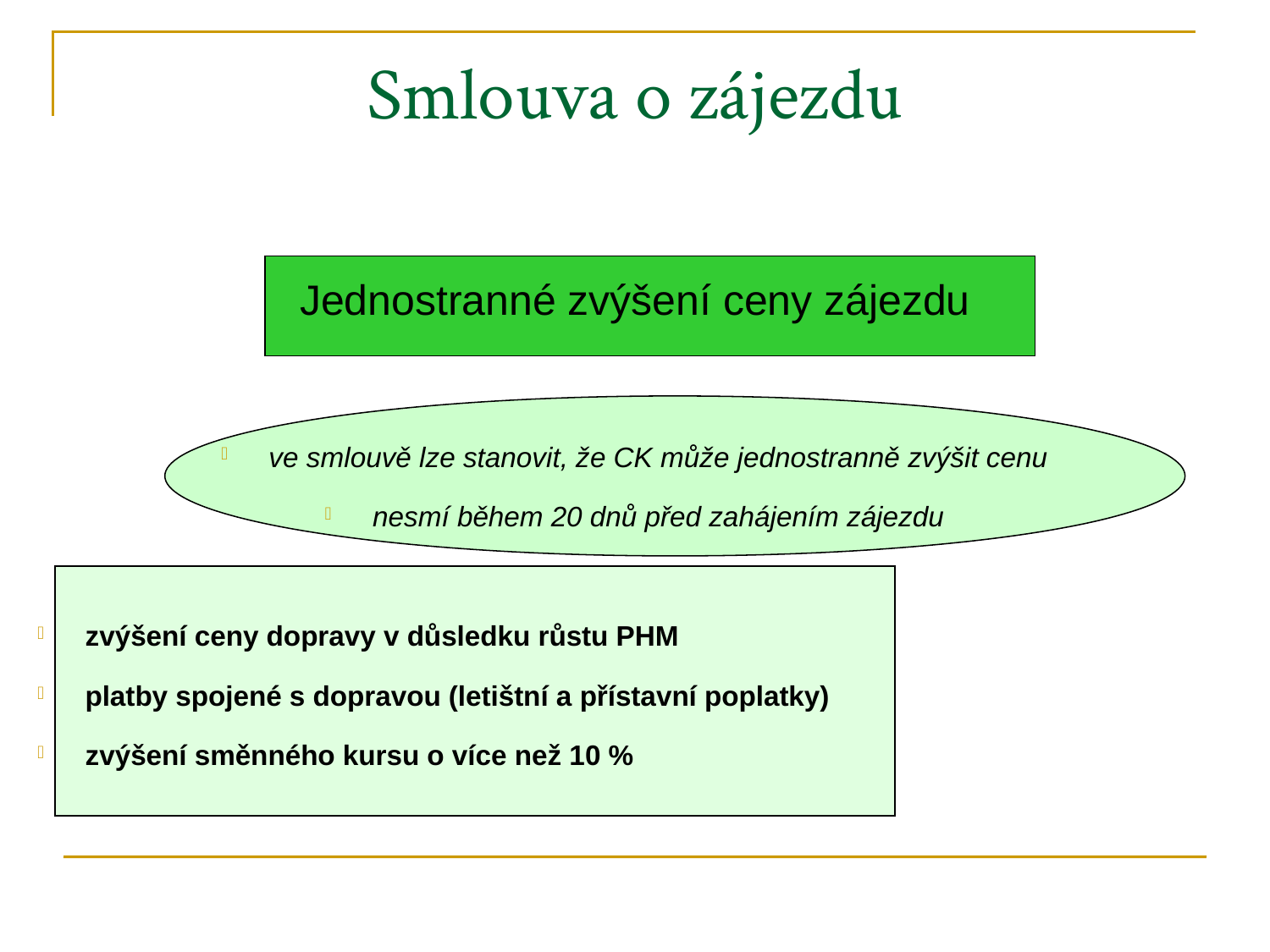

# Smlouva o zájezdu
Jednostranné zvýšení ceny zájezdu

ve smlouvě lze stanovit, že CK může jednostranně zvýšit cenu
nesmí během 20 dnů před zahájením zájezdu

zvýšení ceny dopravy v důsledku růstu PHM
platby spojené s dopravou (letištní a přístavní poplatky)
zvýšení směnného kursu o více než 10 %